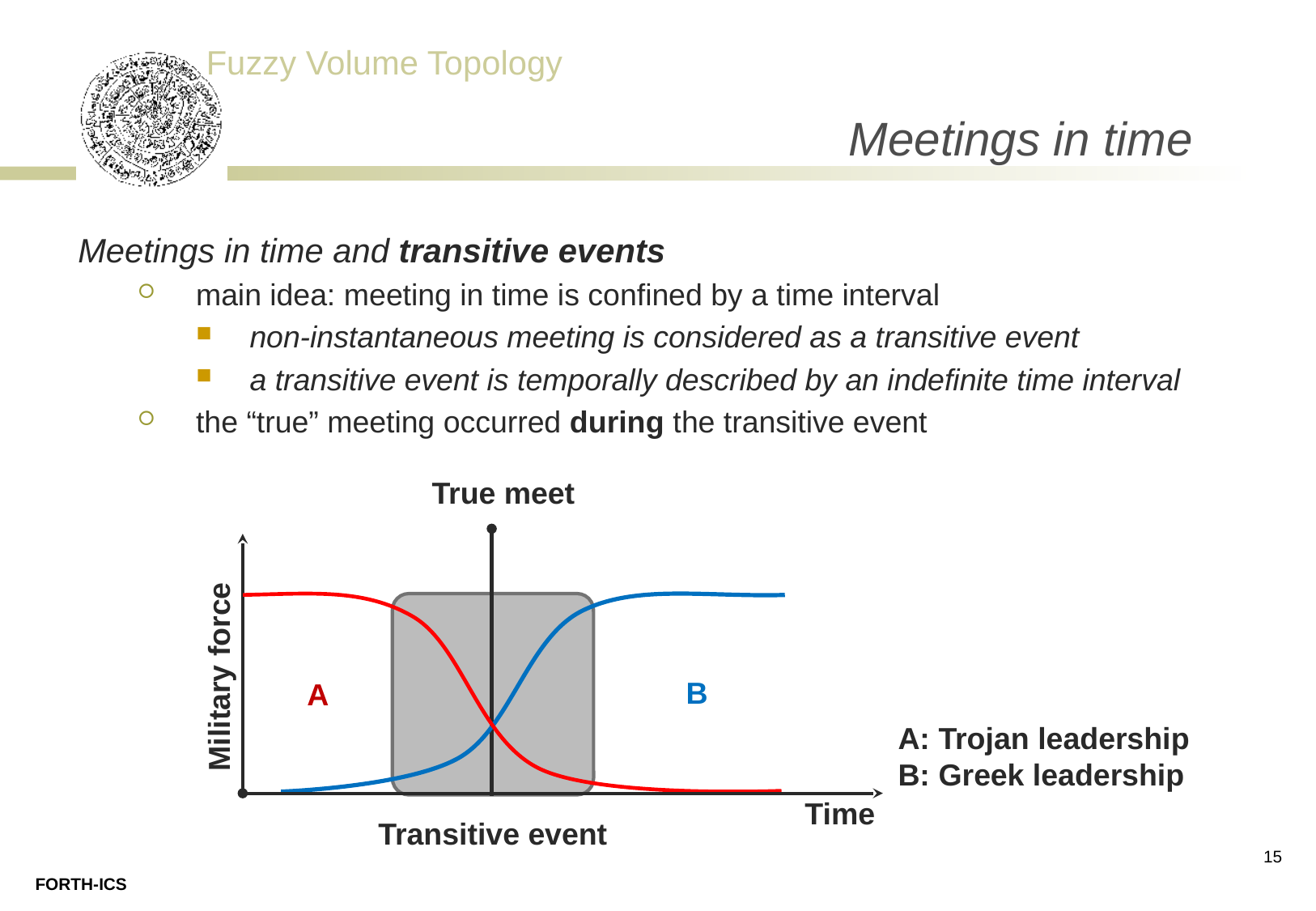

# Meetings in time
Meetings in time and transitive events
main idea: meeting in time is confined by a time interval
non-instantaneous meeting is considered as a transitive event
a transitive event is temporally described by an indefinite time interval
the “true” meeting occurred during the transitive event

True meet

Military force
B
A
A: Trojan leadership
B: Greek leadership

Time
Transitive event
15